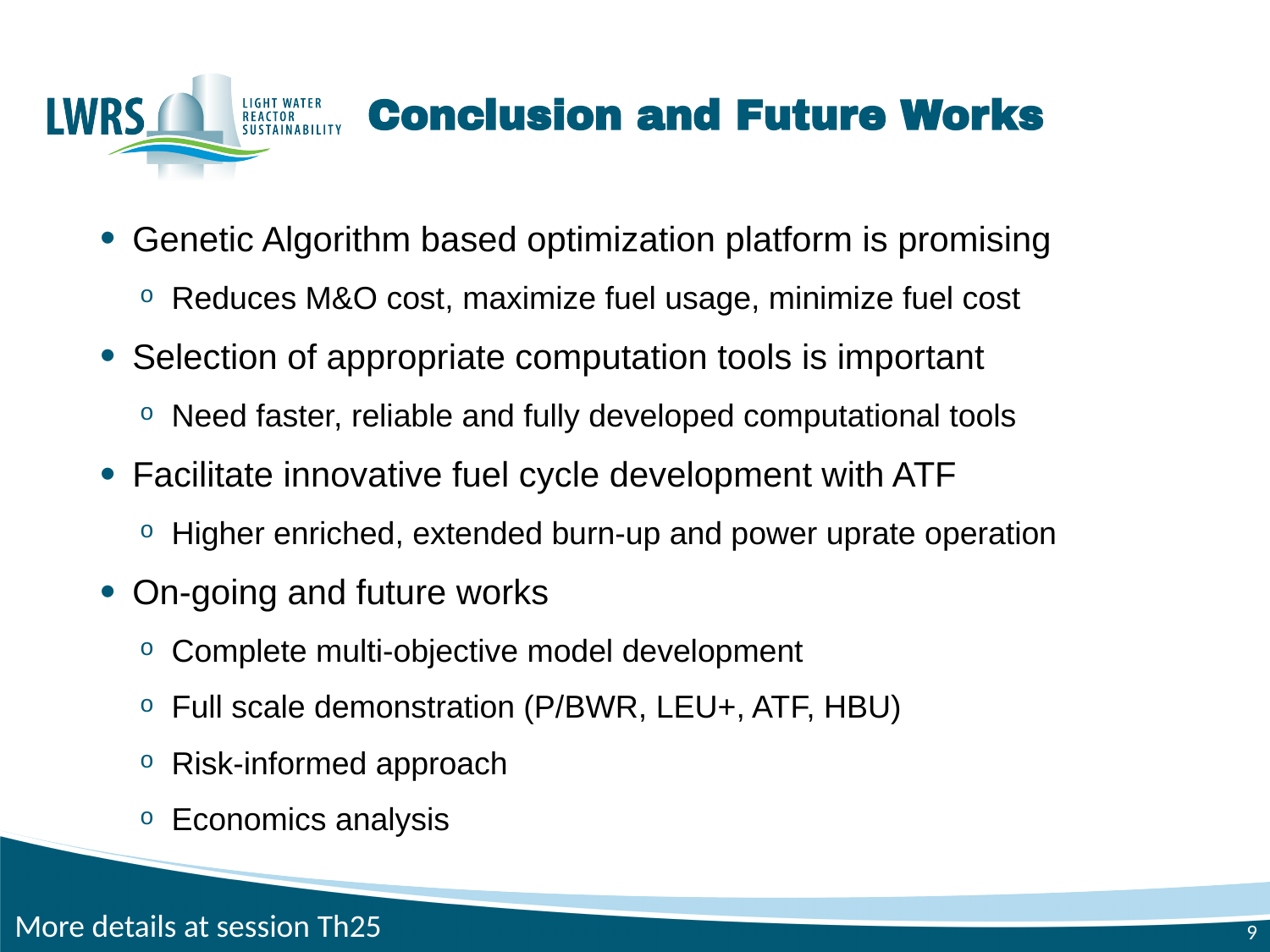

# Conclusion and Future Works
Genetic Algorithm based optimization platform is promising
Reduces M&O cost, maximize fuel usage, minimize fuel cost
Selection of appropriate computation tools is important
Need faster, reliable and fully developed computational tools
Facilitate innovative fuel cycle development with ATF
Higher enriched, extended burn-up and power uprate operation
On-going and future works
Complete multi-objective model development
Full scale demonstration (P/BWR, LEU+, ATF, HBU)
Risk-informed approach
Economics analysis
More details at session Th25